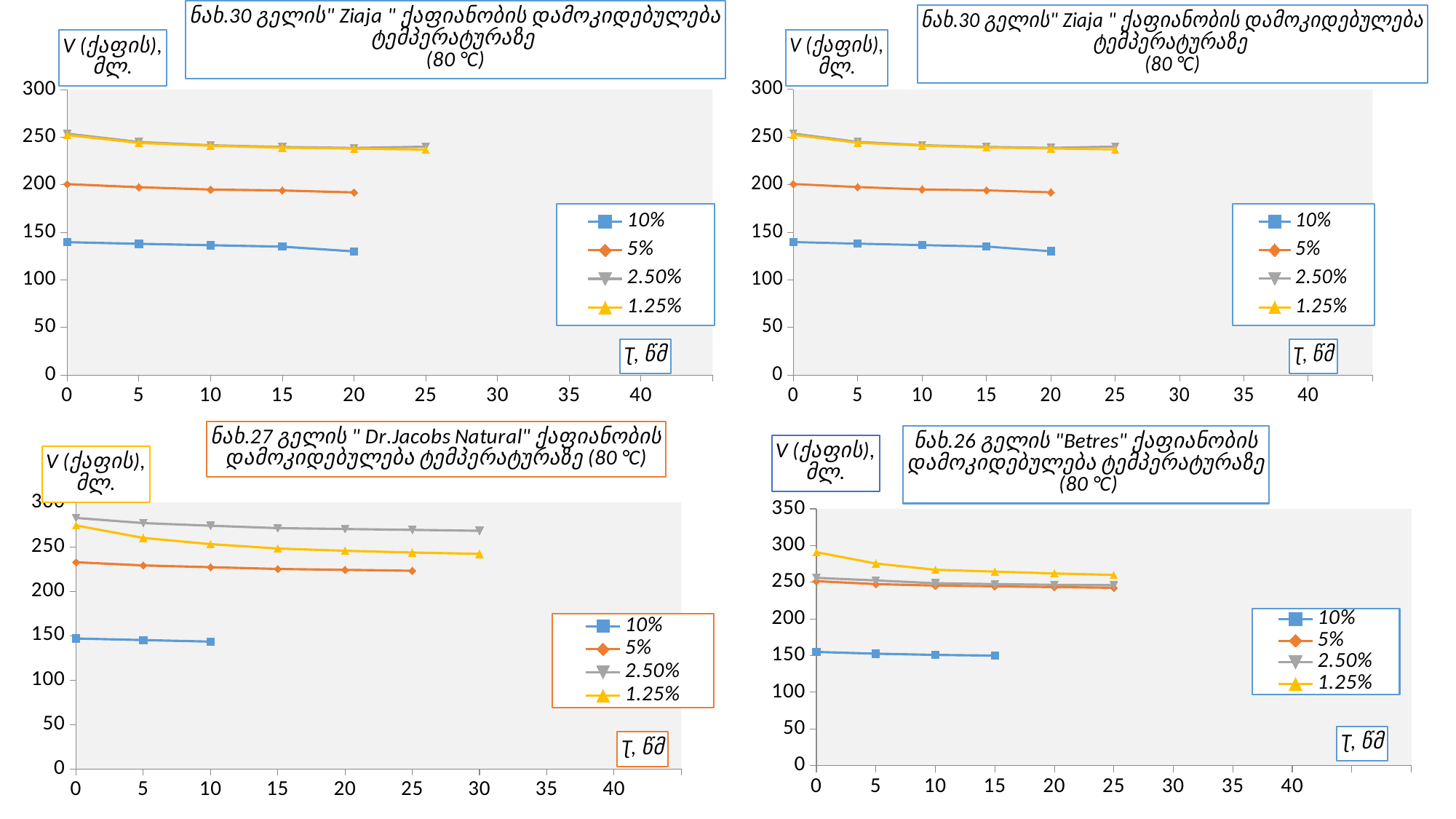

### Chart: ნახ.30 გელის" Ziaja " ქაფიანობის დამოკიდებულება ტემპერატურაზე
(80 °C)

| Category | 10% | 5% | 2.50% | 1.25% |
|---|---|---|---|---|
| 0 | 139.7 | 200.7 | 253.7 | 252.3 |
| 5 | 138.0 | 197.5 | 245.0 | 244.0 |
| 10 | 136.5 | 195.0 | 241.5 | 241.0 |
| 15 | 135.0 | 194.0 | 239.7 | 239.0 |
| 20 | 130.0 | 192.0 | 238.7 | 238.0 |
| 25 | None | None | 240.0 | 237.0 |
| 30 | None | None | None | None |
| 35 | None | None | None | None |
| 40 | None | None | None | None |
|  | None | None | None | None |

### Chart: ნახ.30 გელის" Ziaja " ქაფიანობის დამოკიდებულება ტემპერატურაზე
(80 °C)

| Category | 10% | 5% | 2.50% | 1.25% |
|---|---|---|---|---|
| 0 | 139.7 | 200.7 | 253.7 | 252.3 |
| 5 | 138.0 | 197.5 | 245.0 | 244.0 |
| 10 | 136.5 | 195.0 | 241.5 | 241.0 |
| 15 | 135.0 | 194.0 | 239.7 | 239.0 |
| 20 | 130.0 | 192.0 | 238.7 | 238.0 |
| 25 | None | None | 240.0 | 237.0 |
| 30 | None | None | None | None |
| 35 | None | None | None | None |
| 40 | None | None | None | None |
|  | None | None | None | None |

### Chart: ნახ.26 გელის "Betres" ქაფიანობის დამოკიდებულება ტემპერატურაზე
 (80 °C)

| Category | 10% | 5% | 2.50% | 1.25% |
|---|---|---|---|---|
| 0 | 155.0 | 251.5 | 256.0 | 291.0 |
| 5 | 152.6 | 247.5 | 252.5 | 275.5 |
| 10 | 151.0 | 245.5 | 248.7 | 267.0 |
| 15 | 150.0 | 244.5 | 247.5 | 264.5 |
| 20 | None | 243.5 | 246.5 | 262.0 |
| 25 | None | 242.5 | 246.0 | 260.0 |
| 30 | None | None | None | None |
| 35 | None | None | None | None |
| 40 | None | None | None | None |
|  | None | None | None | None |
|  | None | None | None | None |

### Chart: ნახ.27 გელის " Dr.Jacobs Natural" ქაფიანობის დამოკიდებულება ტემპერატურაზე (80 °C)

| Category | 10% | 5% | 2.50% | 1.25% |
|---|---|---|---|---|
| 0 | 146.7 | 232.6 | 282.5 | 274.0 |
| 5 | 145.0 | 229.0 | 276.7 | 260.0 |
| 10 | 143.25 | 227.0 | 273.7 | 253.0 |
| 15 | None | 225.0 | 271.0 | 248.0 |
| 20 | None | 224.0 | 270.0 | 245.5 |
| 25 | None | 223.0 | 269.0 | 243.5 |
| 30 | None | None | 268.0 | 242.0 |
| 35 | None | None | None | None |
| 40 | None | None | None | None |
|  | None | None | None | None |